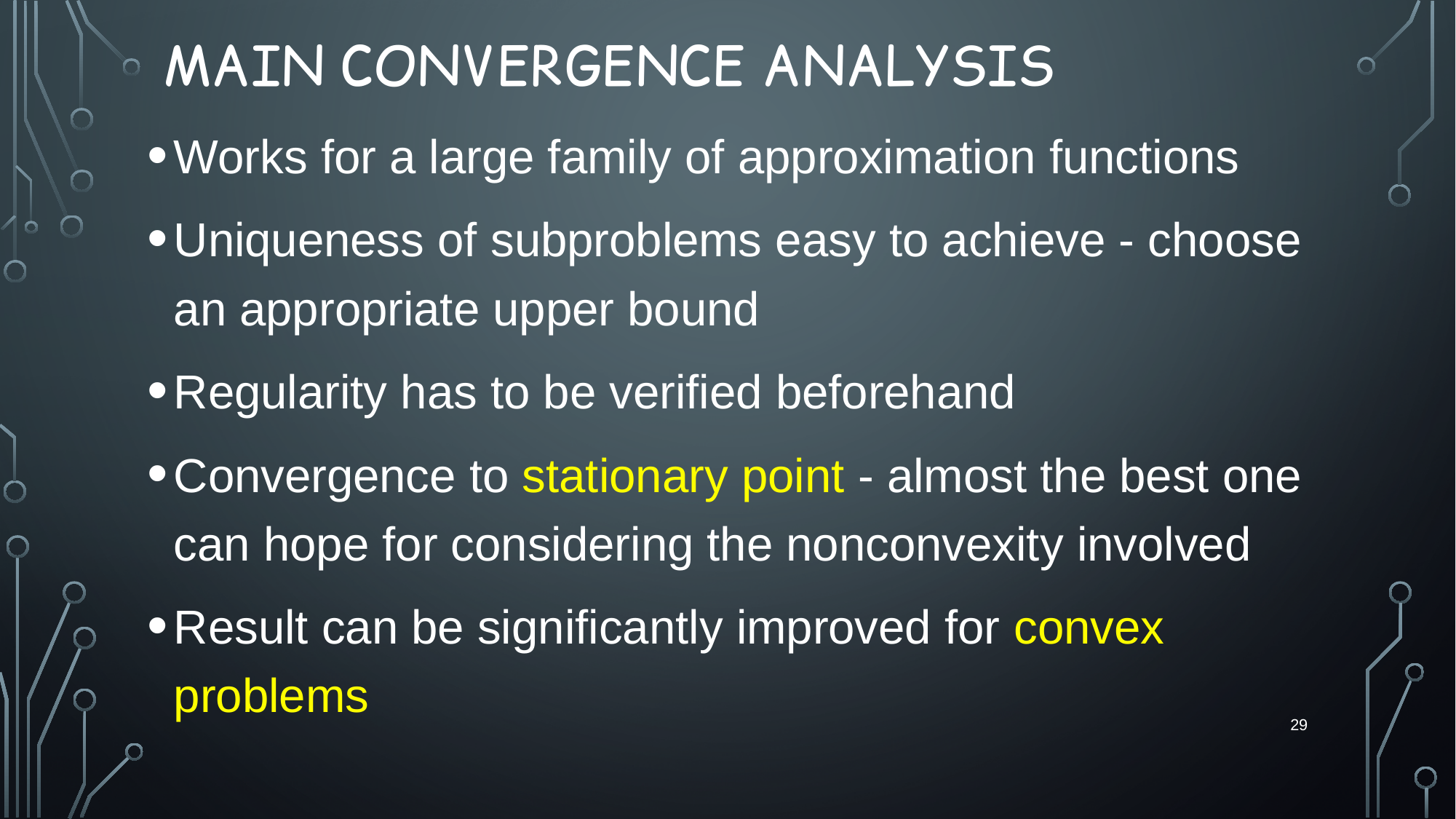

# Main convergence analysis
Works for a large family of approximation functions
Uniqueness of subproblems easy to achieve - choose an appropriate upper bound
Regularity has to be verified beforehand
Convergence to stationary point - almost the best one can hope for considering the nonconvexity involved
Result can be significantly improved for convex problems
29